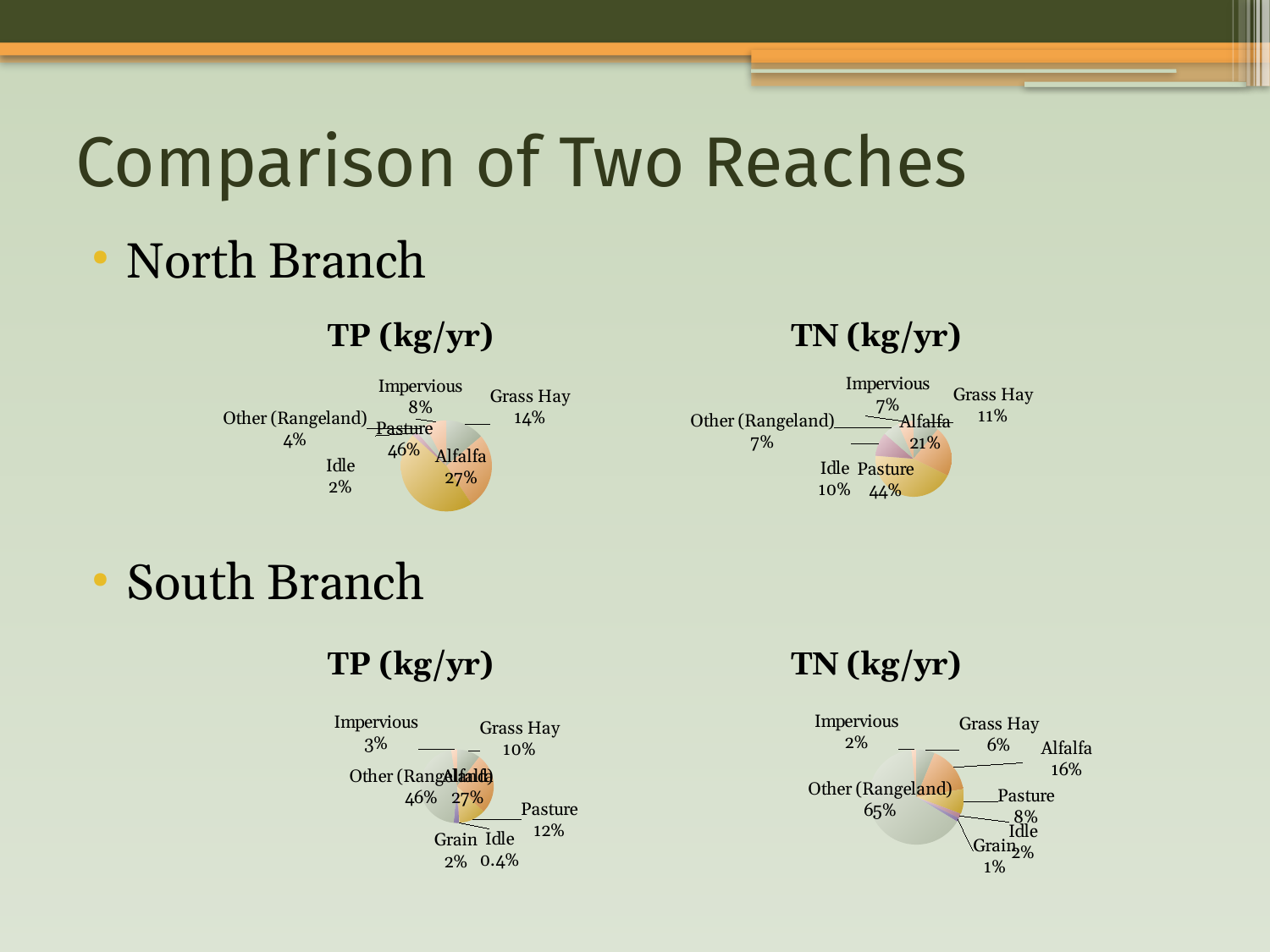

# Comparison of Two Reaches
North Branch

South Branch

### Chart:

| Category |  |
|---|---|
| Grass Hay | 14.871626827200004 |
| Alfalfa | 28.965603693600006 |
| Pasture | 49.679930610000014 |
| Idle | 1.9439833140000002 |
| Grain | 0.0 |
| Fruit | 0.0 |
| Other (Rangeland) | 4.068011591999997 |
| Impervious | 8.2512763236 |

### Chart:

| Category |  |
|---|---|
| Grass Hay | 71.4664289196 |
| Alfalfa | 139.1958177498 |
| Pasture | 286.48759985099997 |
| Idle | 66.09543267599999 |
| Grain | 0.0 |
| Fruit | 0.0 |
| Other (Rangeland) | 45.76513040999999 |
| Impervious | 43.0707984012 |

### Chart:

| Category |  |
|---|---|
| Grass Hay | 116.73698674320003 |
| Alfalfa | 300.3468652872 |
| Pasture | 131.21981289000001 |
| Idle | 4.176037377000001 |
| Grain | 24.1995364128 |
| Fruit | 0.0 |
| Other (Rangeland) | 517.1041222992001 |
| Impervious | 28.196360082899997 |

### Chart:

| Category |  |
|---|---|
| Grass Hay | 560.9860751826002 |
| Alfalfa | 1443.3335470746 |
| Pasture | 756.7009209990001 |
| Idle | 141.98527081800003 |
| Grain | 116.2922166504 |
| Fruit | 0.0 |
| Other (Rangeland) | 5817.421375866 |
| Impervious | 147.18204713429998 |